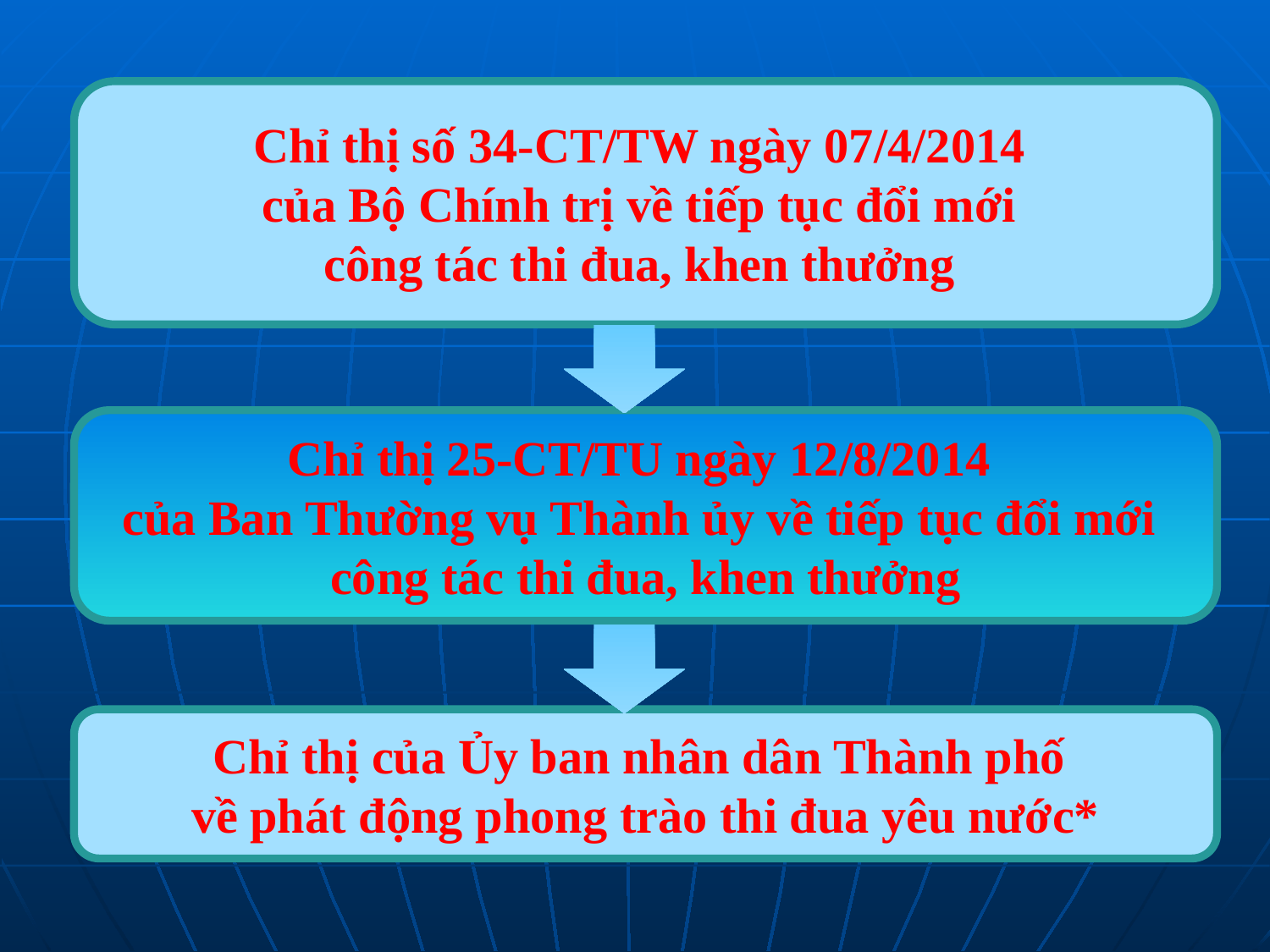

Chỉ thị số 34-CT/TW ngày 07/4/2014
của Bộ Chính trị về tiếp tục đổi mới
công tác thi đua, khen thưởng

Chỉ thị 25-CT/TU ngày 12/8/2014
của Ban Thường vụ Thành ủy về tiếp tục đổi mới
công tác thi đua, khen thưởng

Chỉ thị của Ủy ban nhân dân Thành phố
về phát động phong trào thi đua yêu nước*